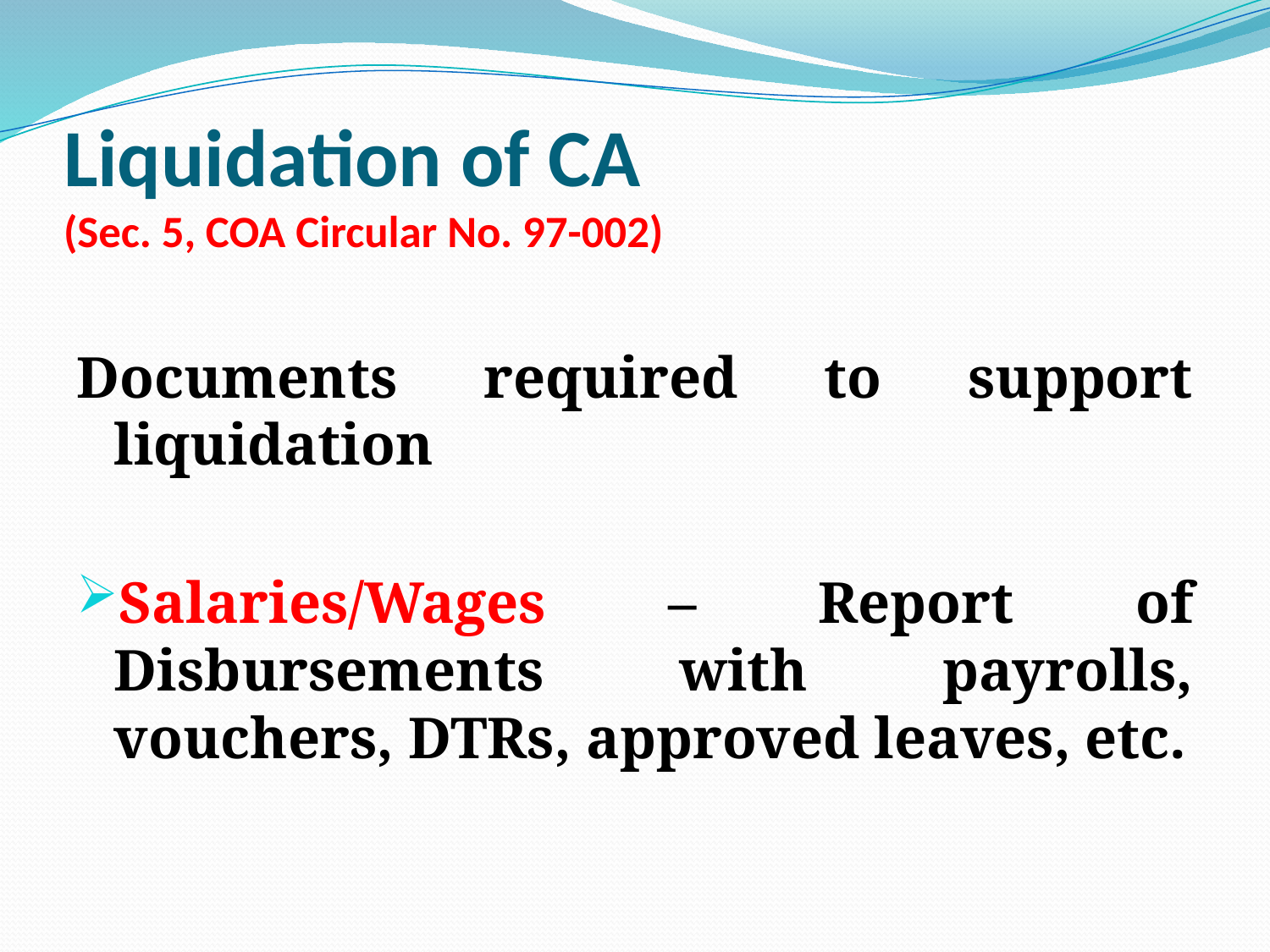

# Liquidation of CA (Sec. 5, COA Circular No. 97-002)

Documents required to support liquidation

Salaries/Wages – Report of Disbursements with payrolls, vouchers, DTRs, approved leaves, etc.